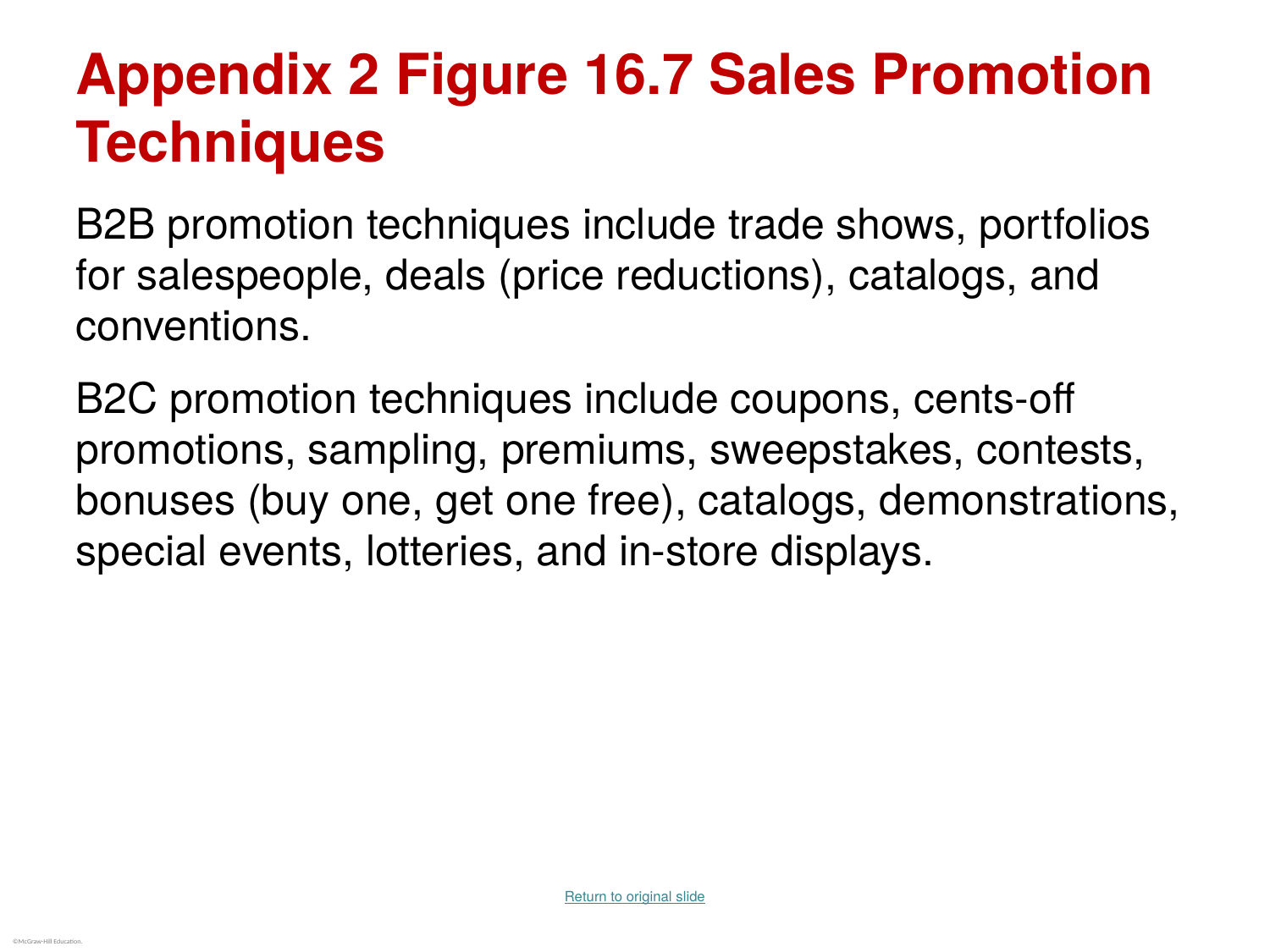

# Appendix 2 Figure 16.7 Sales Promotion Techniques
B2B promotion techniques include trade shows, portfolios for salespeople, deals (price reductions), catalogs, and conventions.
B2C promotion techniques include coupons, cents-off promotions, sampling, premiums, sweepstakes, contests, bonuses (buy one, get one free), catalogs, demonstrations, special events, lotteries, and in-store displays.
Return to original slide